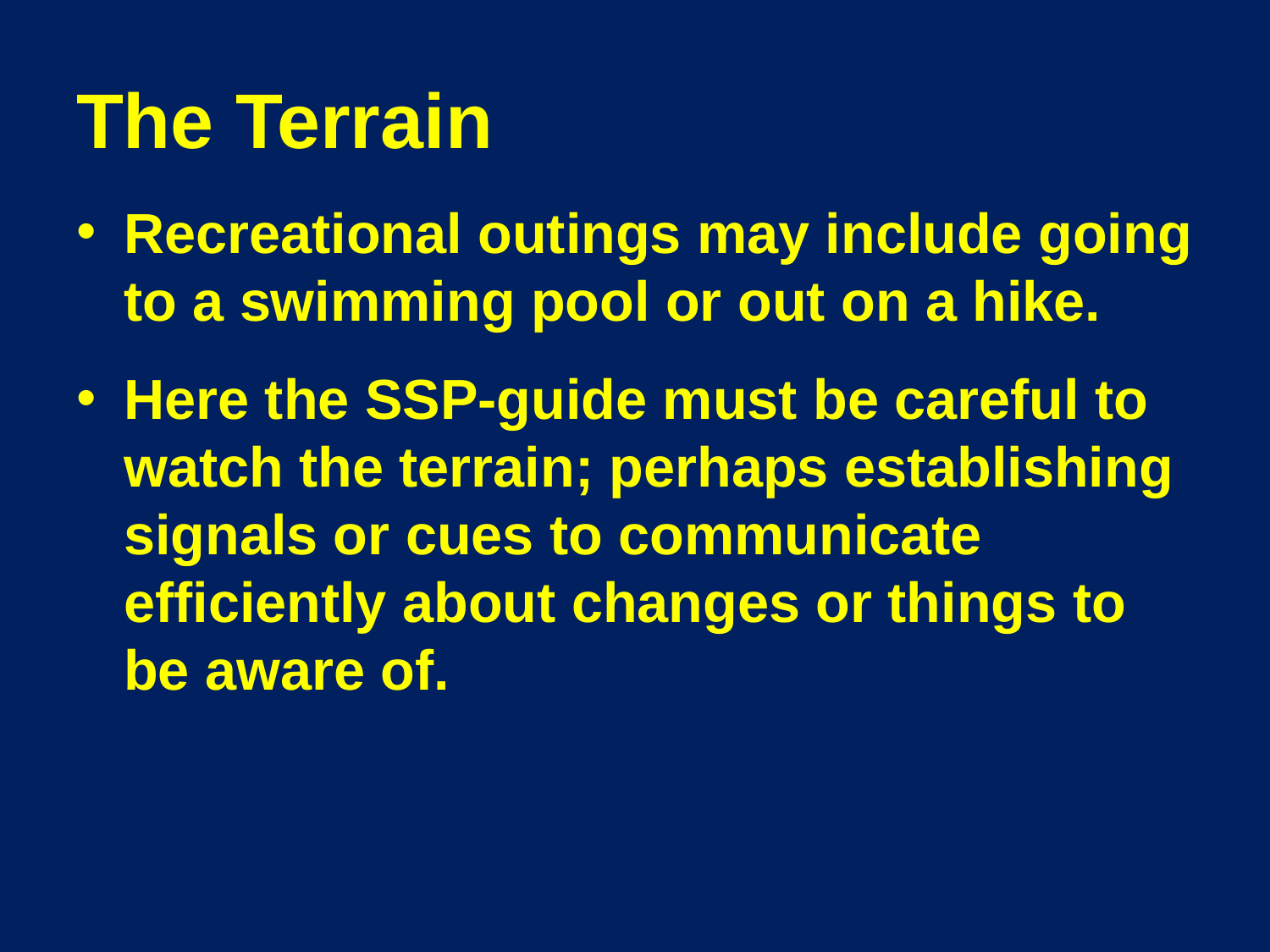

# The Terrain
Recreational outings may include going to a swimming pool or out on a hike.

Here the SSP-guide must be careful to watch the terrain; perhaps establishing signals or cues to communicate efficiently about changes or things to be aware of.